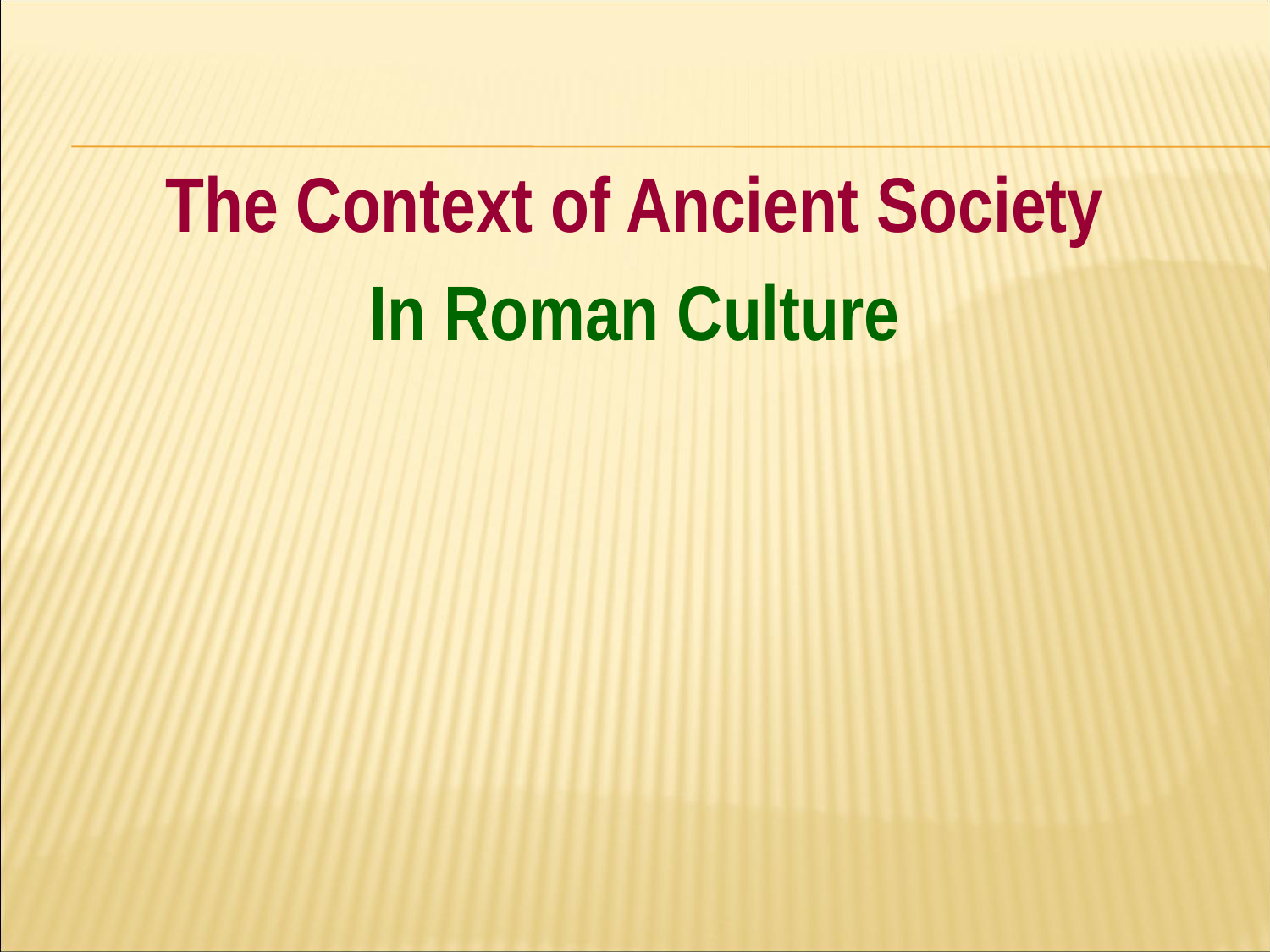

#
The Context of Ancient Society
In Roman Culture